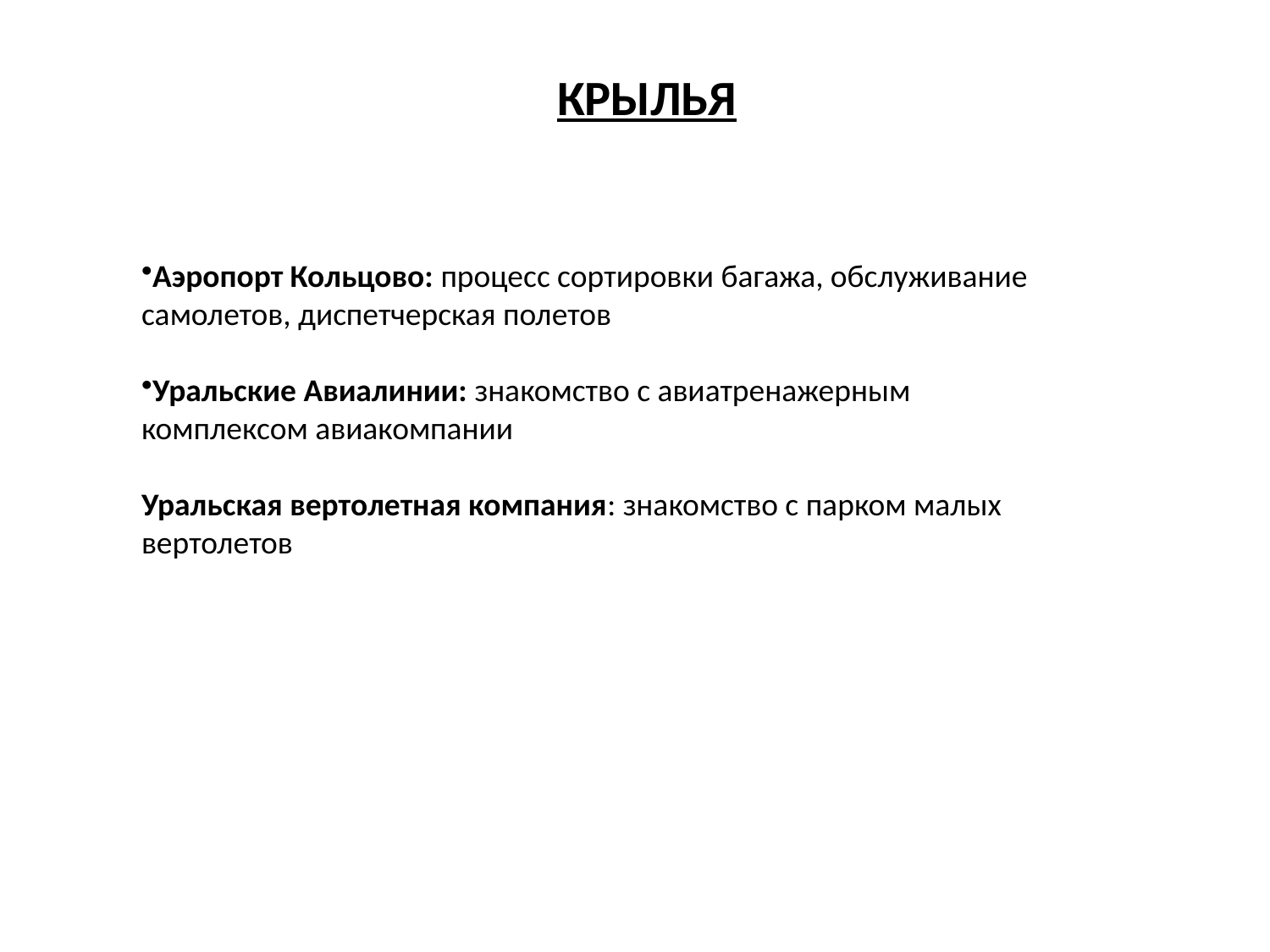

КРЫЛЬЯ
Аэропорт Кольцово: процесс сортировки багажа, обслуживание самолетов, диспетчерская полетов

Уральские Авиалинии: знакомство с авиатренажерным комплексом авиакомпании

Уральская вертолетная компания: знакомство с парком малых вертолетов